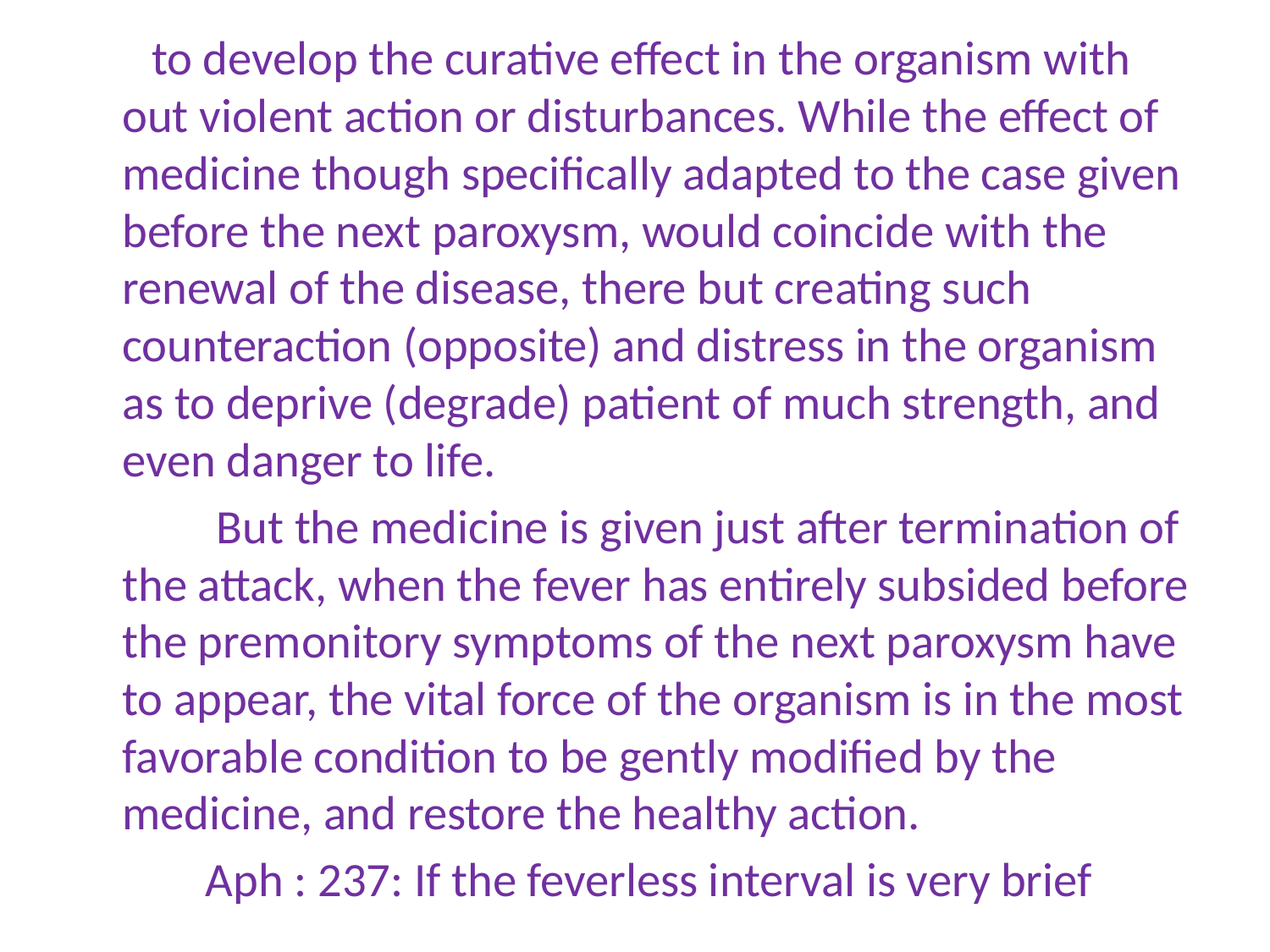

to develop the curative effect in the organism with out violent action or disturbances. While the effect of medicine though specifically adapted to the case given before the next paroxysm, would coincide with the renewal of the disease, there but creating such counteraction (opposite) and distress in the organism as to deprive (degrade) patient of much strength, and even danger to life.
             But the medicine is given just after termination of the attack, when the fever has entirely subsided before the premonitory symptoms of the next paroxysm have to appear, the vital force of the organism is in the most favorable condition to be gently modified by the medicine, and restore the healthy action.
            Aph : 237: If the feverless interval is very brief